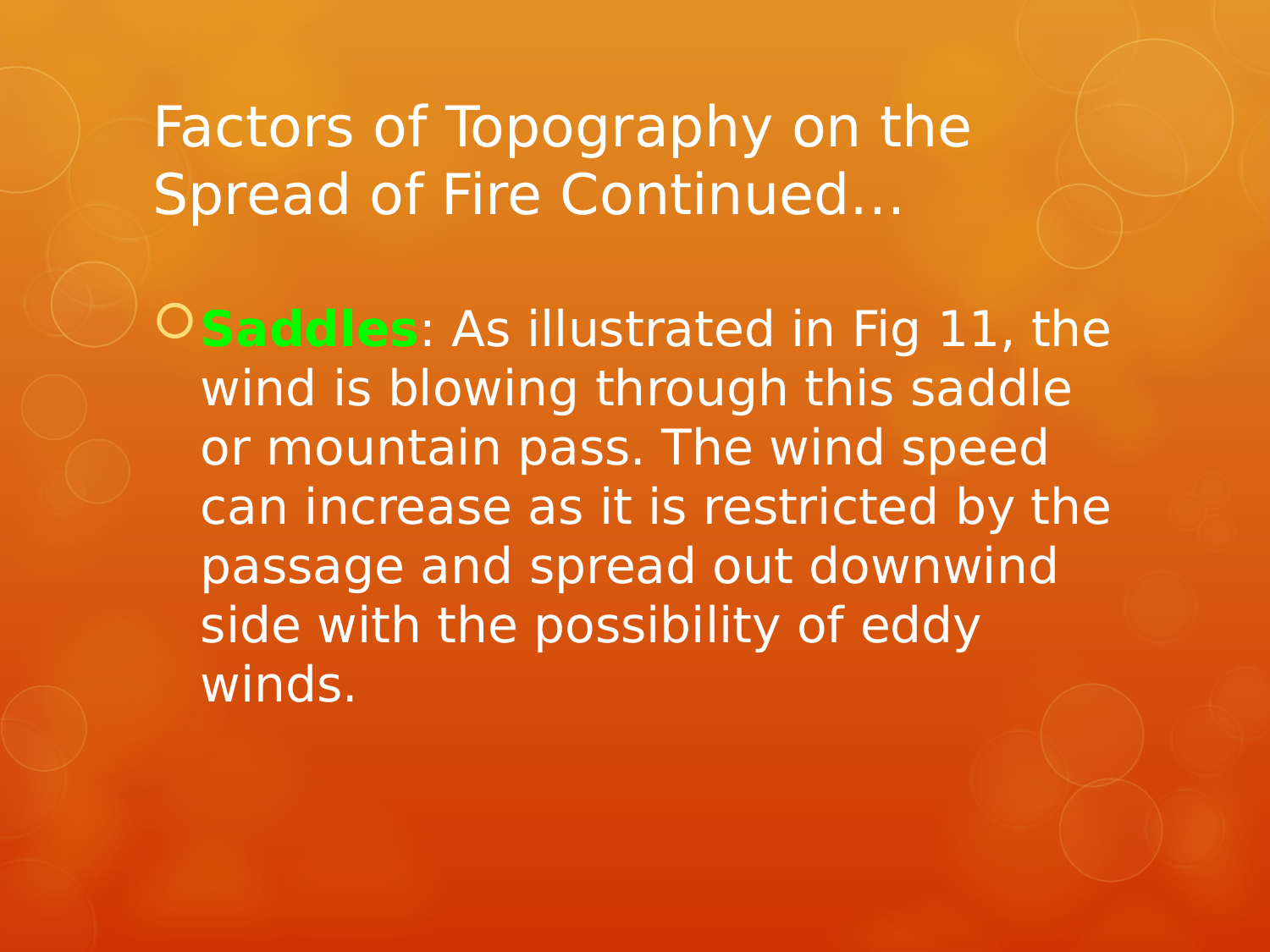

# Factors of Topography on the Spread of Fire Continued…
Saddles: As illustrated in Fig 11, the wind is blowing through this saddle or mountain pass. The wind speed can increase as it is restricted by the passage and spread out downwind side with the possibility of eddy winds.